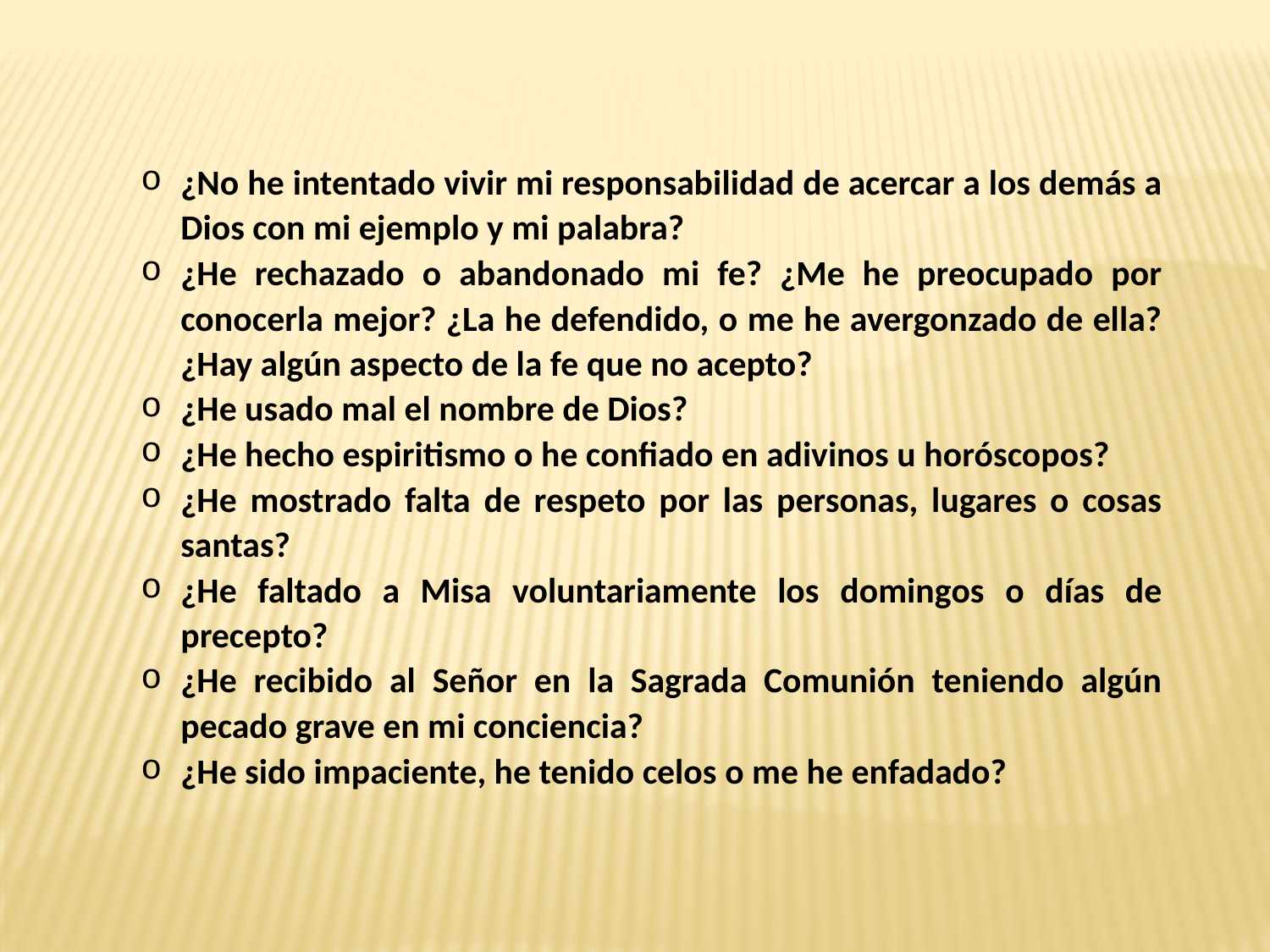

¿No he intentado vivir mi responsabilidad de acercar a los demás a Dios con mi ejemplo y mi palabra?
¿He rechazado o abandonado mi fe? ¿Me he preocupado por conocerla mejor? ¿La he defendido, o me he avergonzado de ella? ¿Hay algún aspecto de la fe que no acepto?
¿He usado mal el nombre de Dios?
¿He hecho espiritismo o he confiado en adivinos u horóscopos?
¿He mostrado falta de respeto por las personas, lugares o cosas santas?
¿He faltado a Misa voluntariamente los domingos o días de precepto?
¿He recibido al Señor en la Sagrada Comunión teniendo algún pecado grave en mi conciencia?
¿He sido impaciente, he tenido celos o me he enfadado?